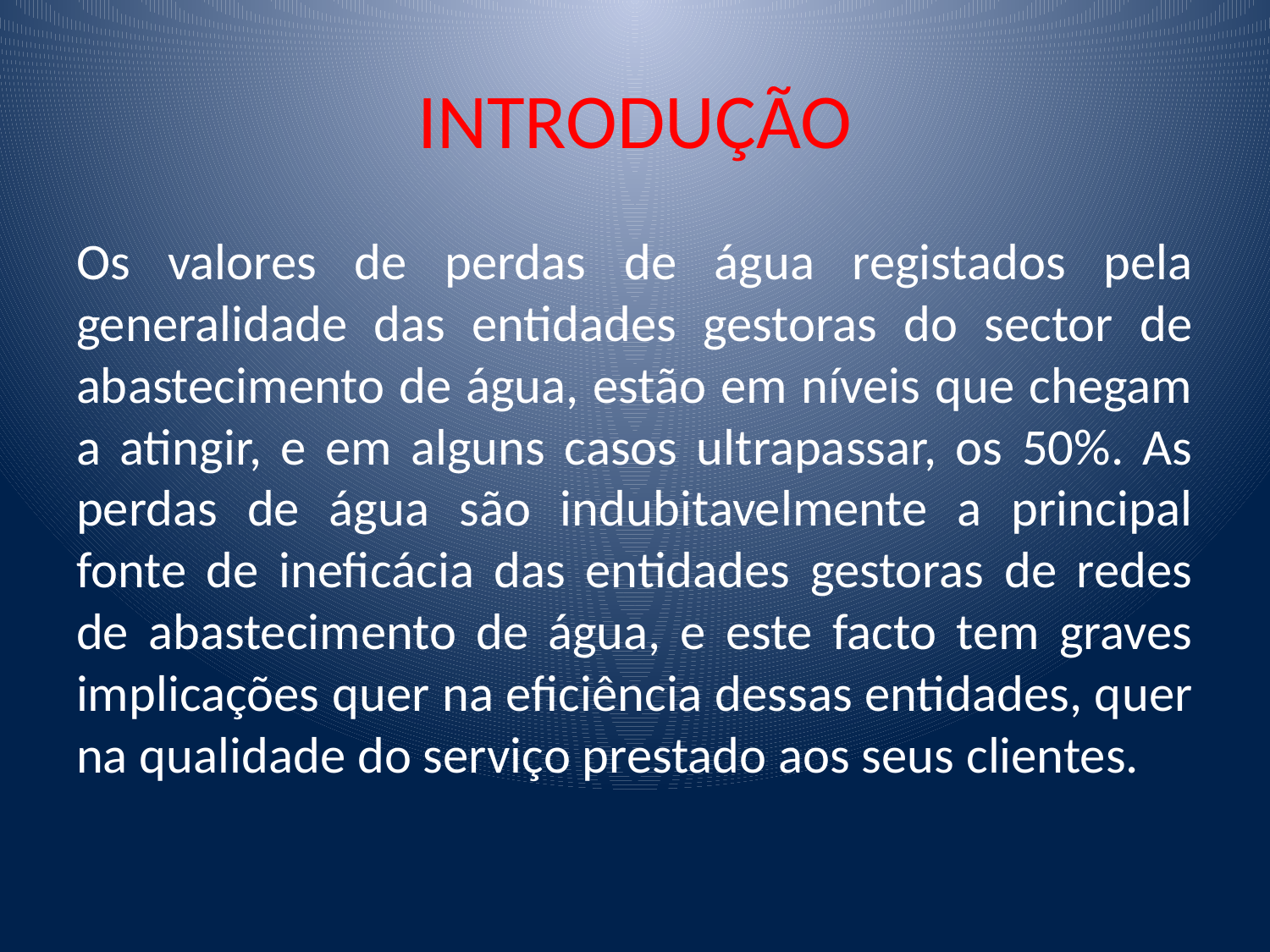

# INTRODUÇÃO
Os valores de perdas de água registados pela generalidade das entidades gestoras do sector de abastecimento de água, estão em níveis que chegam a atingir, e em alguns casos ultrapassar, os 50%. As perdas de água são indubitavelmente a principal fonte de ineficácia das entidades gestoras de redes de abastecimento de água, e este facto tem graves implicações quer na eficiência dessas entidades, quer na qualidade do serviço prestado aos seus clientes.